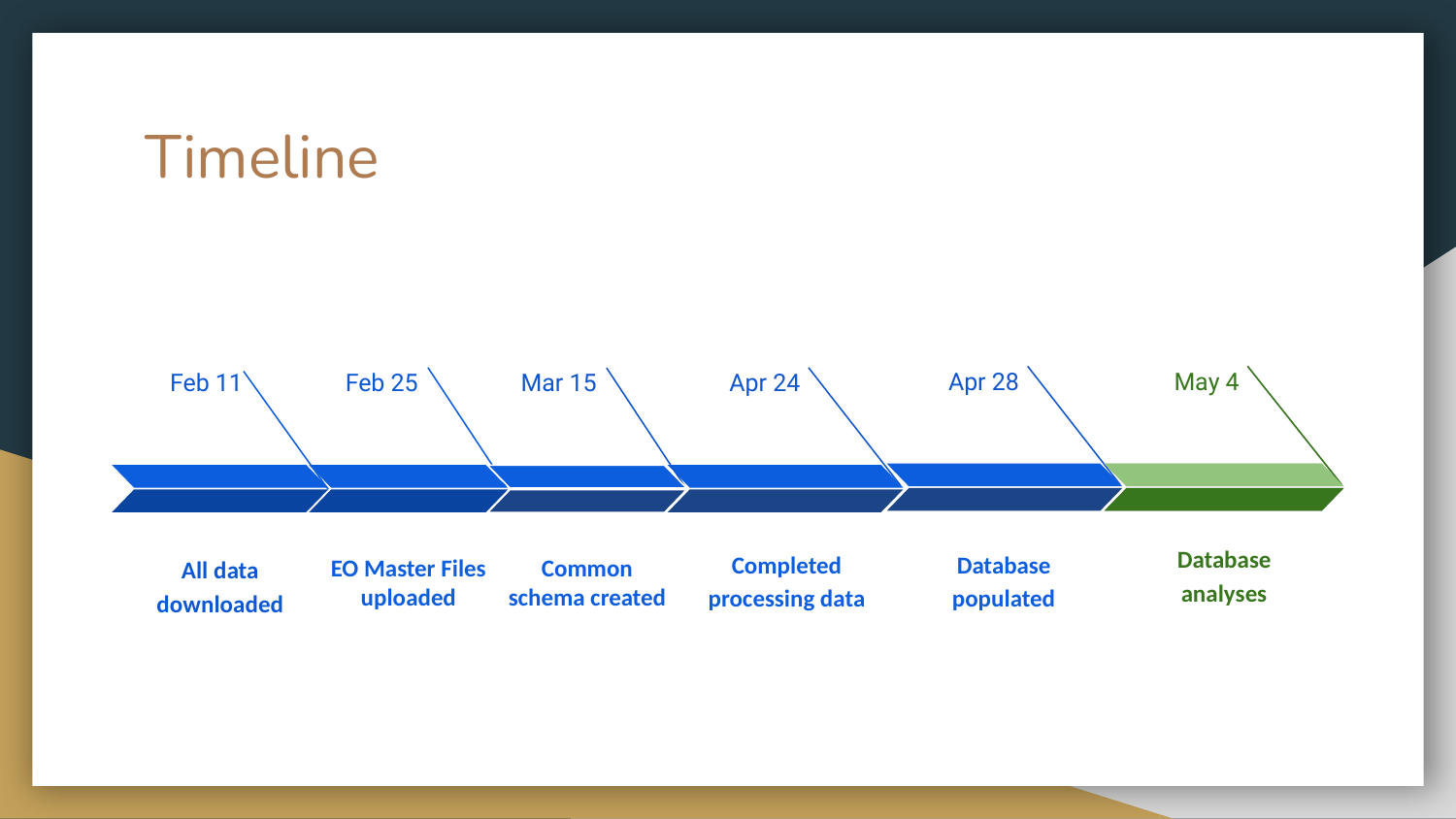

# Timeline
May 4

Database analyses
Apr 28

Database populated

Feb 25

Apr 24

Completed processing data
Feb 11

All data downloaded
Mar 15

EO Master Files uploaded
Common schema created